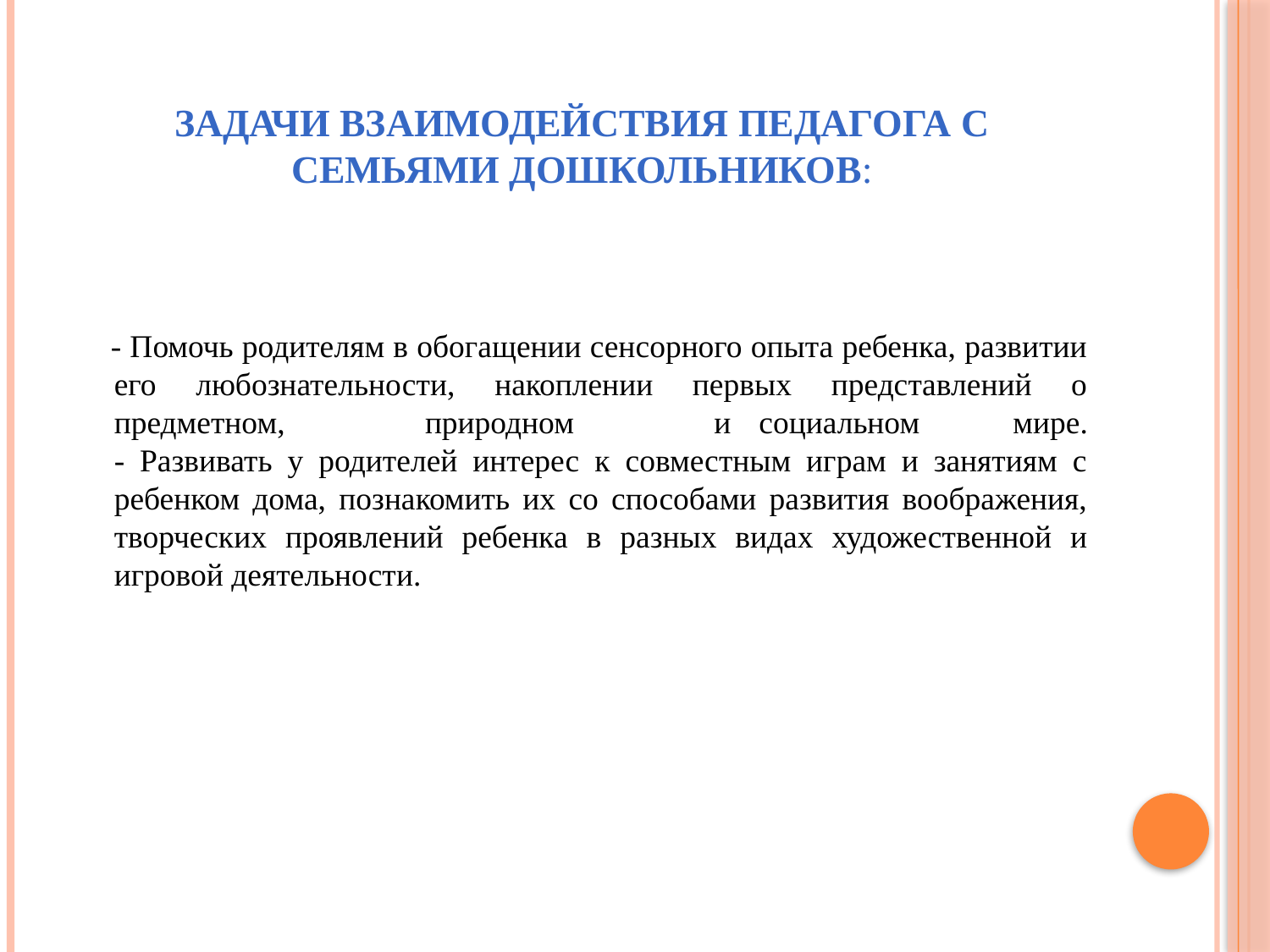

# Задачи взаимодействия педагога с семьями дошкольников:

    - Помочь родителям в обогащении сенсорного опыта ребенка, развитии его любознательности, накоплении первых представлений о предметном, природном и	социальном	мире.
- Развивать у родителей интерес к совместным играм и занятиям с ребенком дома, познакомить их со способами развития воображения, творческих проявлений ребенка в разных видах художественной и игровой деятельности.